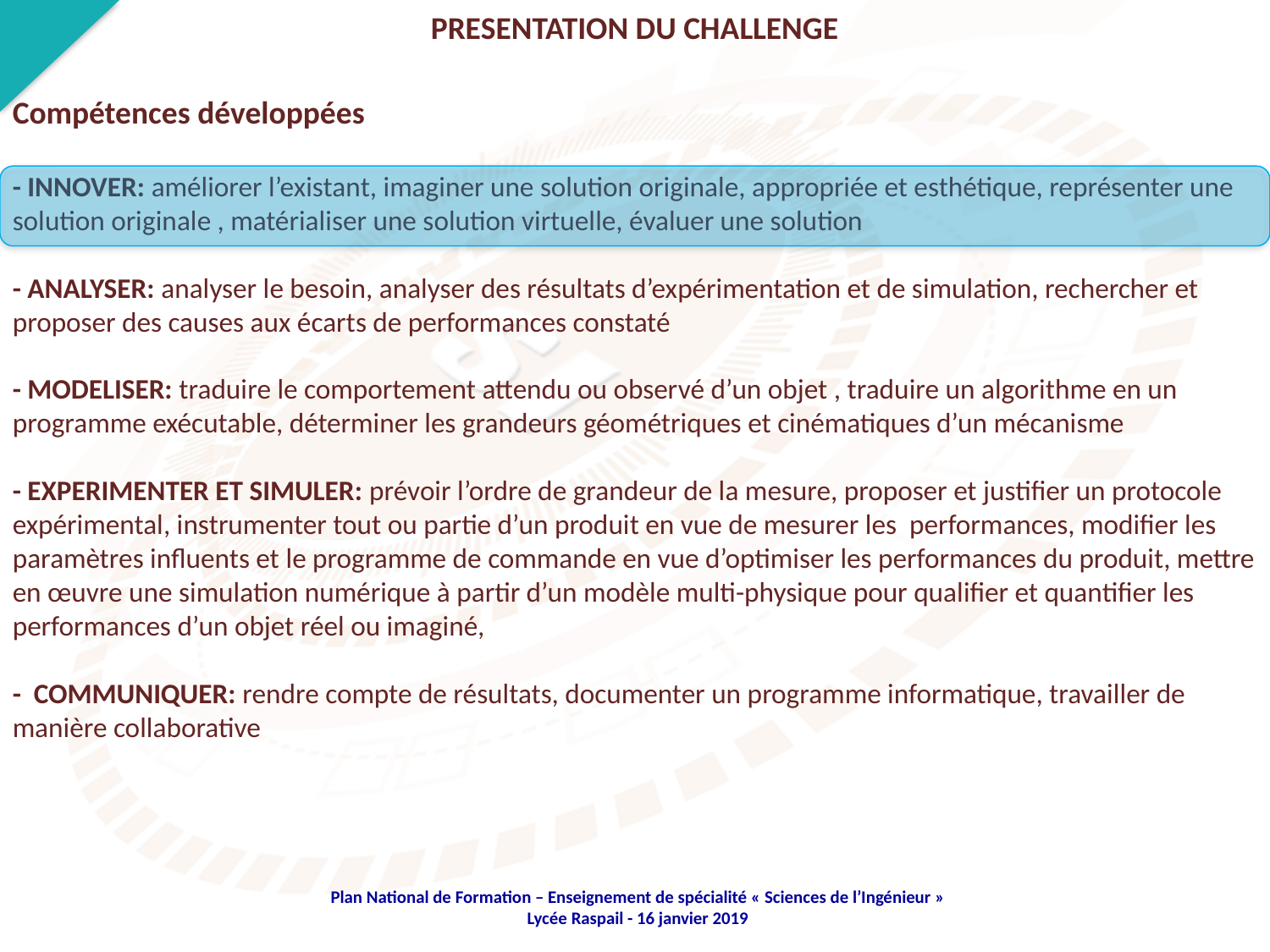

PRESENTATION DU CHALLENGE
Compétences développées

- INNOVER: améliorer l’existant, imaginer une solution originale, appropriée et esthétique, représenter une solution originale , matérialiser une solution virtuelle, évaluer une solution

- ANALYSER: analyser le besoin, analyser des résultats d’expérimentation et de simulation, rechercher et proposer des causes aux écarts de performances constaté

- MODELISER: traduire le comportement attendu ou observé d’un objet , traduire un algorithme en un programme exécutable, déterminer les grandeurs géométriques et cinématiques d’un mécanisme

- EXPERIMENTER ET SIMULER: prévoir l’ordre de grandeur de la mesure, proposer et justifier un protocole expérimental, instrumenter tout ou partie d’un produit en vue de mesurer les  performances, modifier les paramètres influents et le programme de commande en vue d’optimiser les performances du produit, mettre en œuvre une simulation numérique à partir d’un modèle multi-physique pour qualifier et quantifier les performances d’un objet réel ou imaginé,

-  COMMUNIQUER: rendre compte de résultats, documenter un programme informatique, travailler de manière collaborative